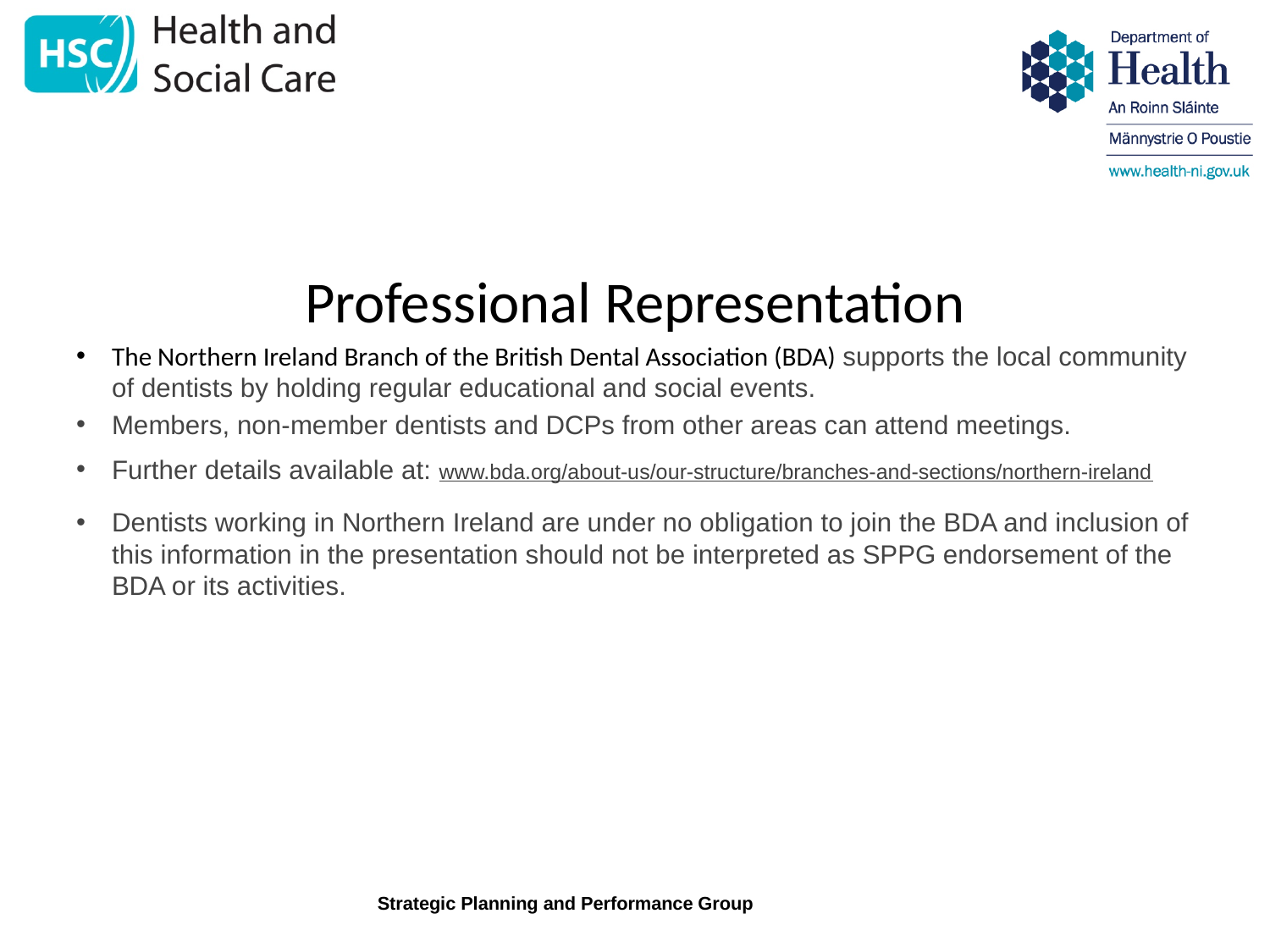

The Northern Ireland Branch of the British Dental Association (BDA) supports the local community of dentists by holding regular educational and social events.
Members, non-member dentists and DCPs from other areas can attend meetings.
Further details available at: www.bda.org/about-us/our-structure/branches-and-sections/northern-ireland
Dentists working in Northern Ireland are under no obligation to join the BDA and inclusion of this information in the presentation should not be interpreted as SPPG endorsement of the BDA or its activities.

# Professional Representation